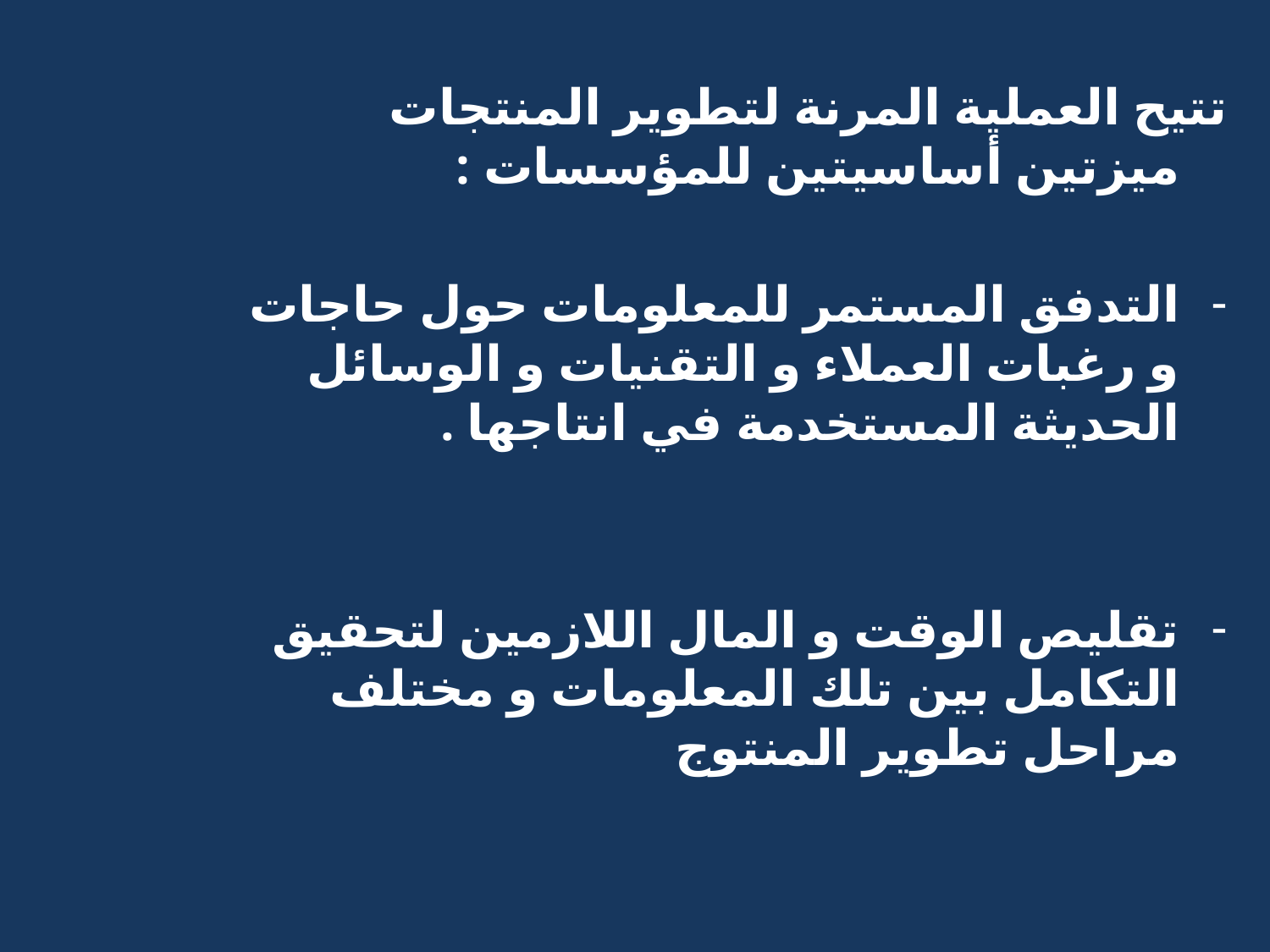

تتيح العملية المرنة لتطوير المنتجات ميزتين أساسيتين للمؤسسات :

التدفق المستمر للمعلومات حول حاجات و رغبات العملاء و التقنيات و الوسائل الحديثة المستخدمة في انتاجها .

تقليص الوقت و المال اللازمين لتحقيق التكامل بين تلك المعلومات و مختلف مراحل تطوير المنتوج